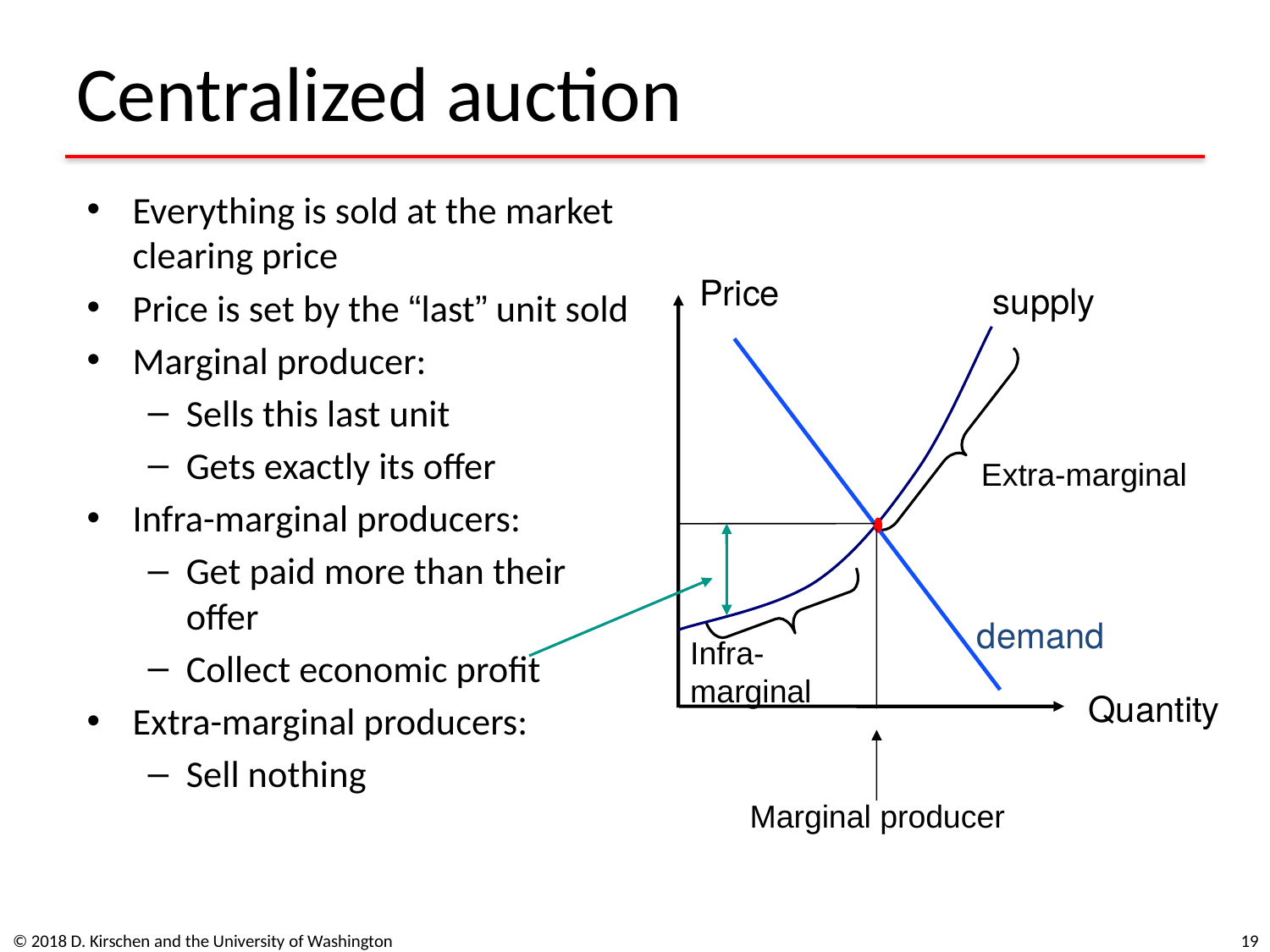

# Centralized auction
Everything is sold at the market clearing price
Price is set by the “last” unit sold
Marginal producer:
Sells this last unit
Gets exactly its offer
Infra-marginal producers:
Get paid more than their offer
Collect economic profit
Extra-marginal producers:
Sell nothing
Price
supply

demand
Quantity

Extra-marginal

Infra-
marginal

Marginal producer
© 2018 D. Kirschen and the University of Washington
19